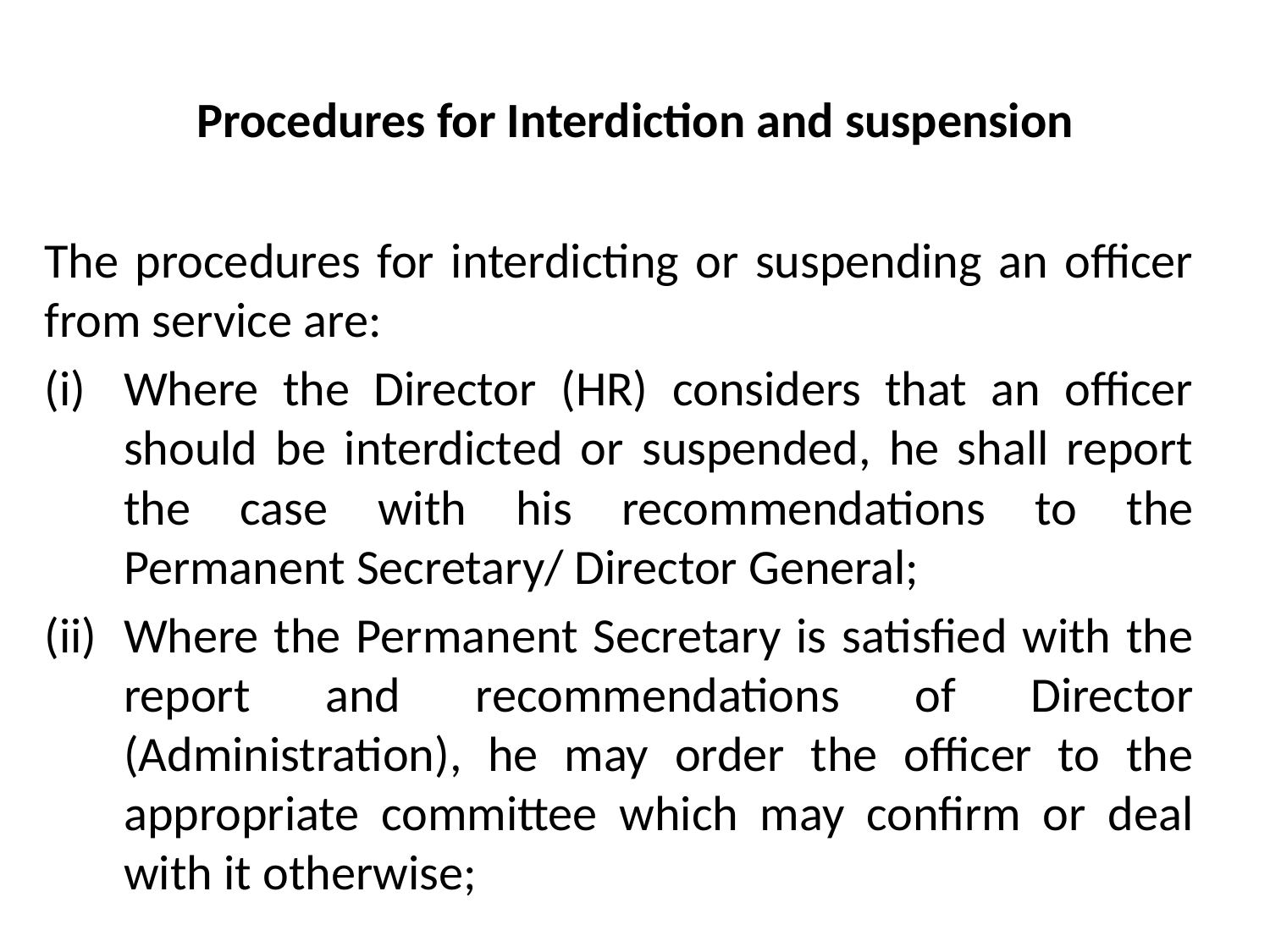

# Procedures for Interdiction and suspension
The procedures for interdicting or suspending an officer from service are:
Where the Director (HR) considers that an officer should be interdicted or suspended, he shall report the case with his recommendations to the Permanent Secretary/ Director General;
Where the Permanent Secretary is satisfied with the report and recommendations of Director (Administration), he may order the officer to the appropriate committee which may confirm or deal with it otherwise;